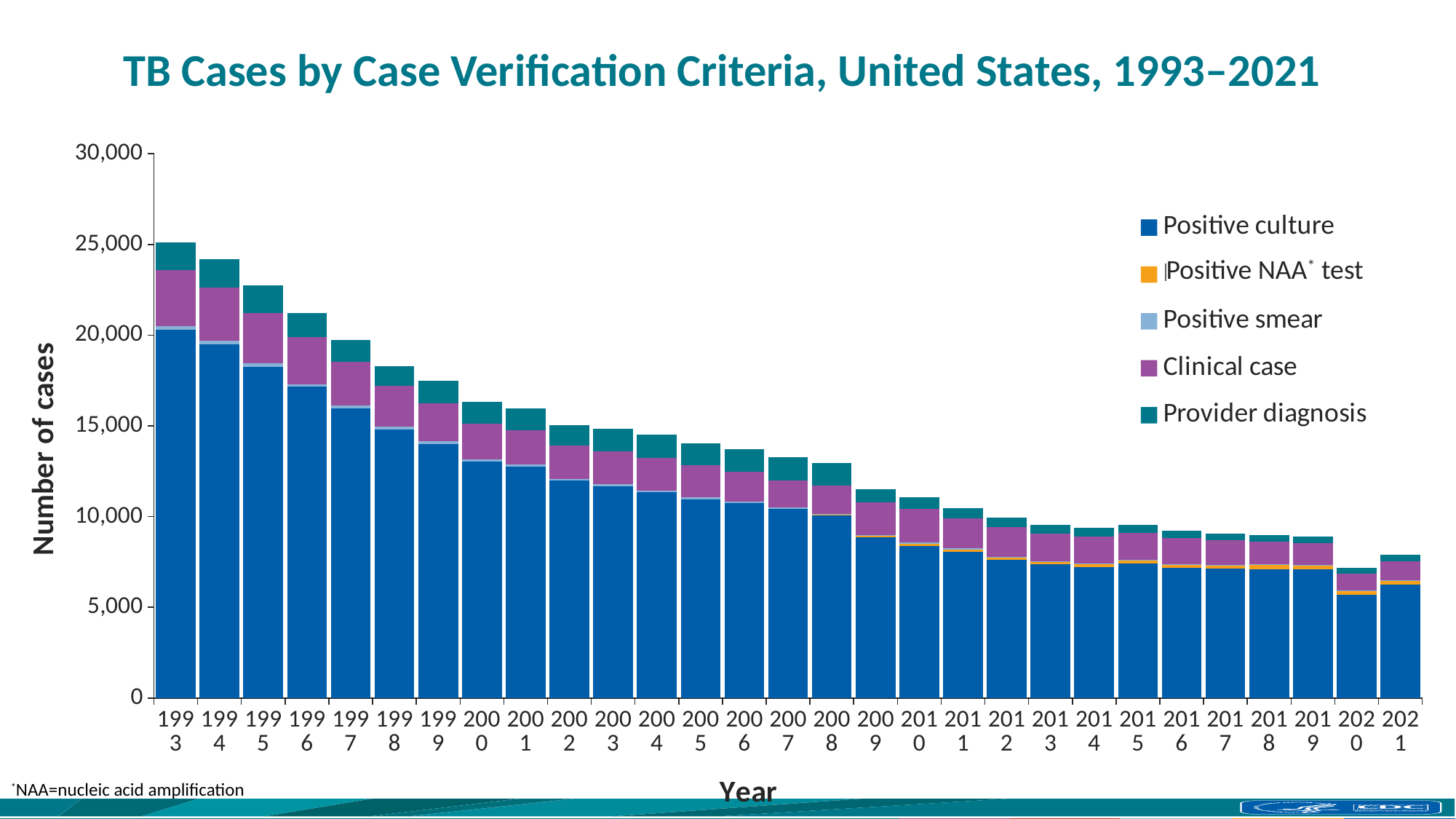

# TB Cases by Case Verification Criteria, United States, 1993–2021

### Chart

| Category | Positive culture | Positive NAA* test | Positive smear | Clinical case | Provider diagnosis |
|---|---|---|---|---|---|
| 1993 | 20309.0 | 0.0 | 185.0 | 3088.0 | 1523.0 |
| 1994 | 19508.0 | 0.0 | 189.0 | 2917.0 | 1593.0 |
| 1995 | 18266.0 | 0.0 | 189.0 | 2749.0 | 1523.0 |
| 1996 | 17156.0 | 0.0 | 131.0 | 2607.0 | 1318.0 |
| 1997 | 15981.0 | 0.0 | 155.0 | 2411.0 | 1206.0 |
| 1998 | 14792.0 | 0.0 | 155.0 | 2252.0 | 1089.0 |
| 1999 | 13995.0 | 0.0 | 170.0 | 2098.0 | 1230.0 |
| 2000 | 13014.0 | 0.0 | 148.0 | 1947.0 | 1197.0 |
| 2001 | 12756.0 | 0.0 | 122.0 | 1879.0 | 1186.0 |
| 2002 | 11979.0 | 0.0 | 104.0 | 1815.0 | 1156.0 |
| 2003 | 11687.0 | 0.0 | 115.0 | 1777.0 | 1253.0 |
| 2004 | 11330.0 | 0.0 | 79.0 | 1821.0 | 1268.0 |
| 2005 | 10955.0 | 0.0 | 94.0 | 1789.0 | 1213.0 |
| 2006 | 10747.0 | 0.0 | 92.0 | 1620.0 | 1261.0 |
| 2007 | 10439.0 | 0.0 | 69.0 | 1477.0 | 1289.0 |
| 2008 | 10083.0 | 18.0 | 60.0 | 1538.0 | 1244.0 |
| 2009 | 8863.0 | 57.0 | 73.0 | 1775.0 | 726.0 |
| 2010 | 8390.0 | 107.0 | 69.0 | 1860.0 | 645.0 |
| 2011 | 8059.0 | 121.0 | 61.0 | 1671.0 | 562.0 |
| 2012 | 7616.0 | 118.0 | 38.0 | 1641.0 | 510.0 |
| 2013 | 7356.0 | 148.0 | 47.0 | 1501.0 | 487.0 |
| 2014 | 7217.0 | 161.0 | 45.0 | 1494.0 | 465.0 |
| 2015 | 7413.0 | 173.0 | 44.0 | 1466.0 | 442.0 |
| 2016 | 7171.0 | 182.0 | 37.0 | 1410.0 | 440.0 |
| 2017 | 7129.0 | 191.0 | 31.0 | 1335.0 | 383.0 |
| 2018 | 7096.0 | 234.0 | 34.0 | 1269.0 | 365.0 |
| 2019 | 7101.0 | 187.0 | 32.0 | 1217.0 | 361.0 |
| 2020 | 5697.0 | 193.0 | 23.0 | 960.0 | 298.0 |
| 2021 | 6244.0 | 234.0 | 24.0 | 1035.0 | 345.0 |
Positive NAA* test
*NAA=nucleic acid amplification